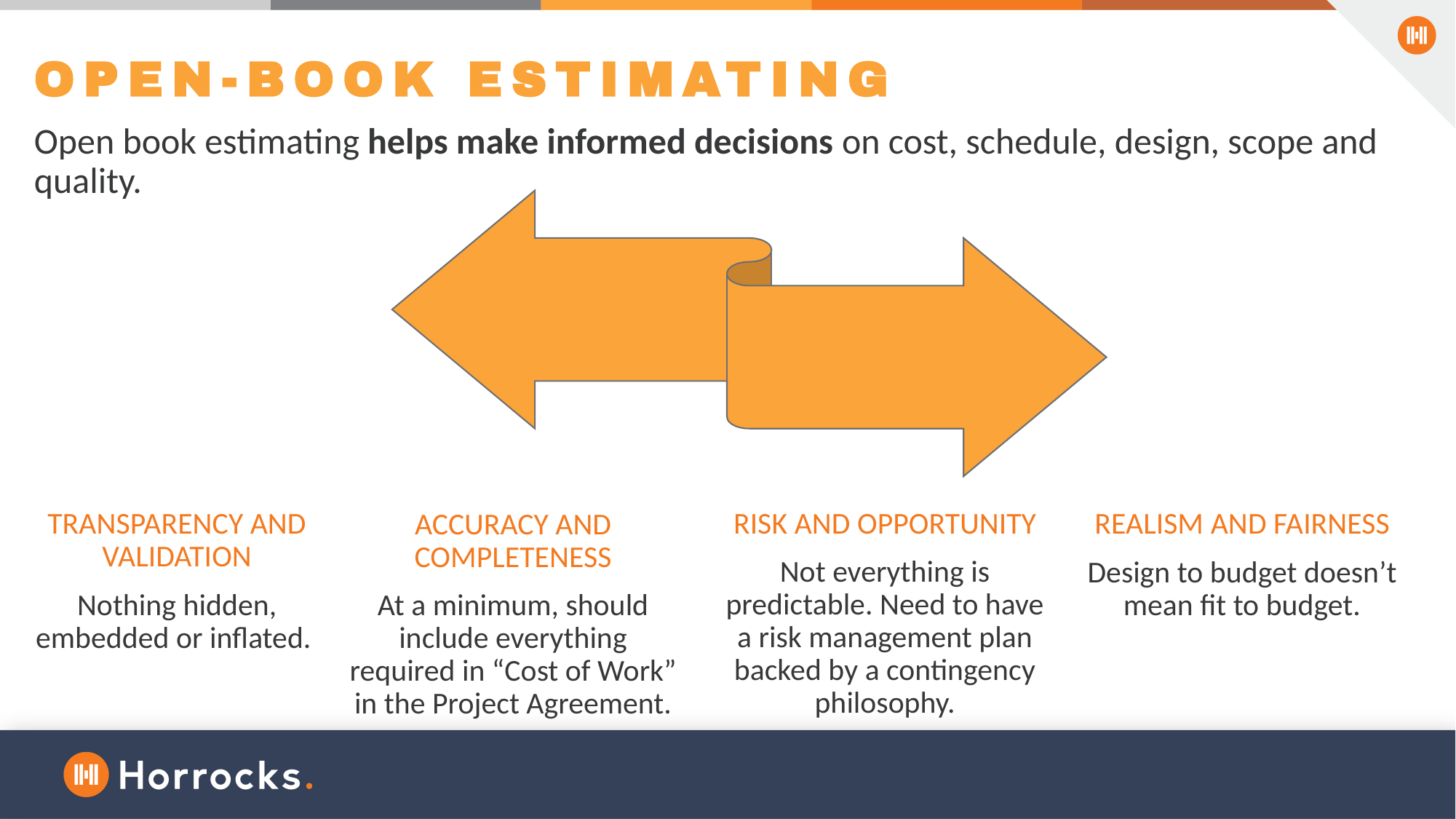

# OPEN-BOOK ESTIMATING
Open book estimating helps make informed decisions on cost, schedule, design, scope and quality.

ACCURACY AND COMPLETENESS
At a minimum, should include everything required in “Cost of Work” in the Project Agreement.

RISK AND OPPORTUNITY
Not everything is predictable. Need to have a risk management plan backed by a contingency philosophy.

REALISM AND FAIRNESS
Design to budget doesn’t mean fit to budget.

TRANSPARENCY AND VALIDATION
Nothing hidden, embedded or inflated.